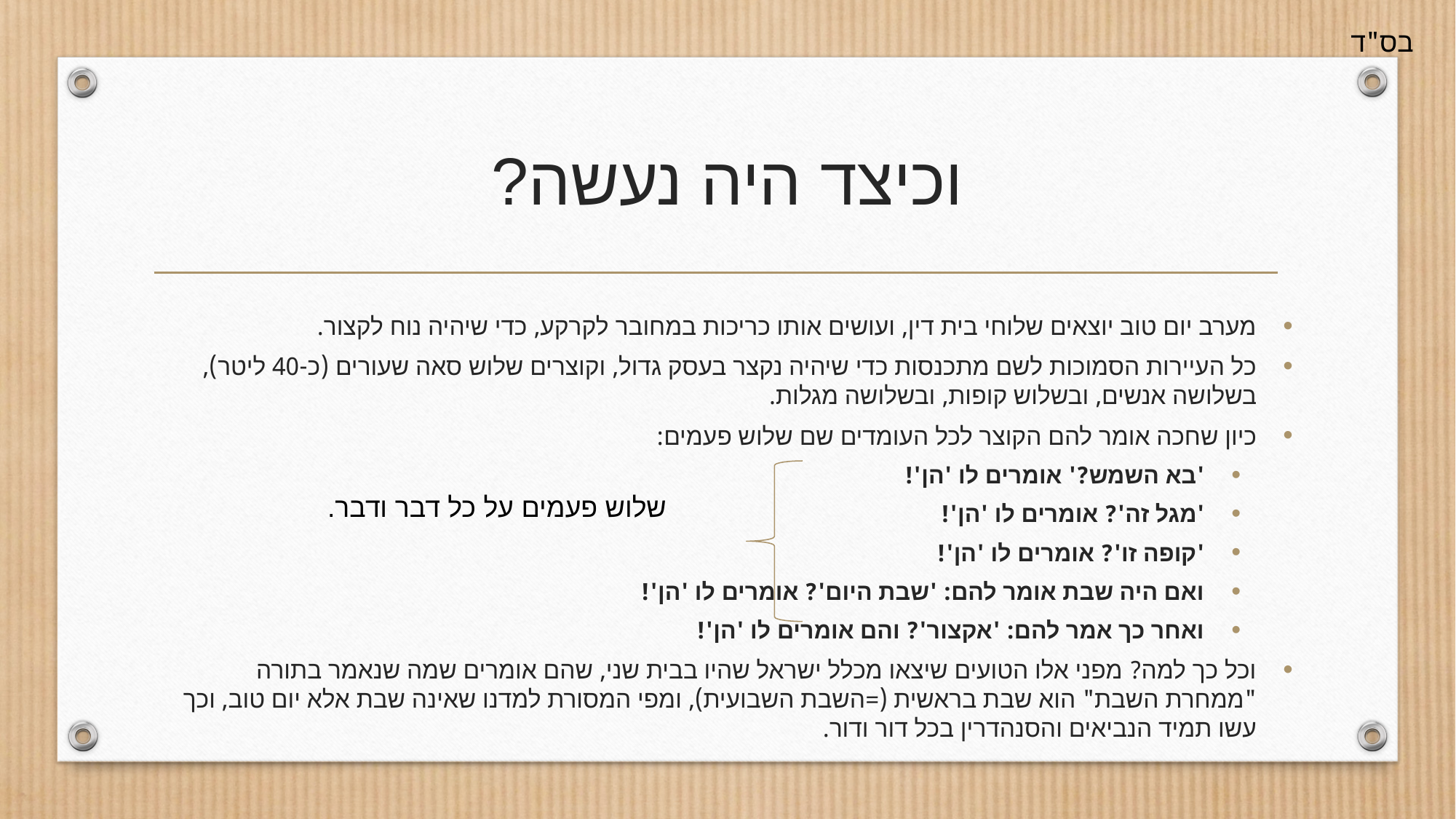

# וכיצד היה נעשה?
מערב יום טוב יוצאים שלוחי בית דין, ועושים אותו כריכות במחובר לקרקע, כדי שיהיה נוח לקצור.
כל העיירות הסמוכות לשם מתכנסות כדי שיהיה נקצר בעסק גדול, וקוצרים שלוש סאה שעורים (כ-40 ליטר), בשלושה אנשים, ובשלוש קופות, ובשלושה מגלות.
כיון שחכה אומר להם הקוצר לכל העומדים שם שלוש פעמים:
'בא השמש?' אומרים לו 'הן'!
'מגל זה'? אומרים לו 'הן'!
'קופה זו'? אומרים לו 'הן'!
ואם היה שבת אומר להם: 'שבת היום'? אומרים לו 'הן'!
ואחר כך אמר להם: 'אקצור'? והם אומרים לו 'הן'!
וכל כך למה? מפני אלו הטועים שיצאו מכלל ישראל שהיו בבית שני, שהם אומרים שמה שנאמר בתורה "ממחרת השבת" הוא שבת בראשית (=השבת השבועית), ומפי המסורת למדנו שאינה שבת אלא יום טוב, וכך עשו תמיד הנביאים והסנהדרין בכל דור ודור.

שלוש פעמים על כל דבר ודבר.